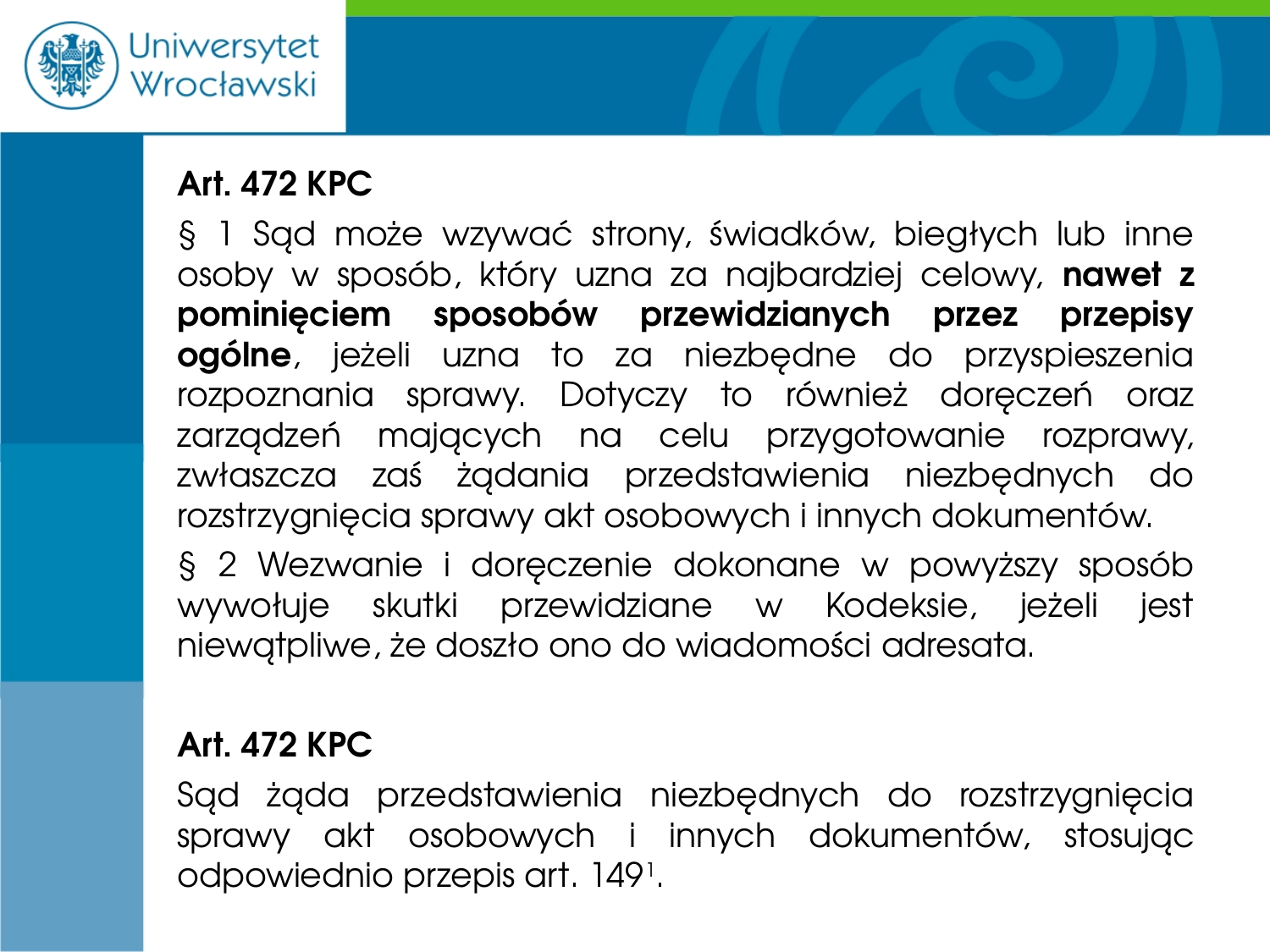

#
Art. 472 KPC
§ 1 Sąd może wzywać strony, świadków, biegłych lub inne osoby w sposób, który uzna za najbardziej celowy, nawet z pominięciem sposobów przewidzianych przez przepisy ogólne, jeżeli uzna to za niezbędne do przyspieszenia rozpoznania sprawy. Dotyczy to również doręczeń oraz zarządzeń mających na celu przygotowanie rozprawy, zwłaszcza zaś żądania przedstawienia niezbędnych do rozstrzygnięcia sprawy akt osobowych i innych dokumentów.
§ 2 Wezwanie i doręczenie dokonane w powyższy sposób wywołuje skutki przewidziane w Kodeksie, jeżeli jest niewątpliwe, że doszło ono do wiadomości adresata.

Art. 472 KPC
Sąd żąda przedstawienia niezbędnych do rozstrzygnięcia sprawy akt osobowych i innych dokumentów, stosując odpowiednio przepis art. 1491.